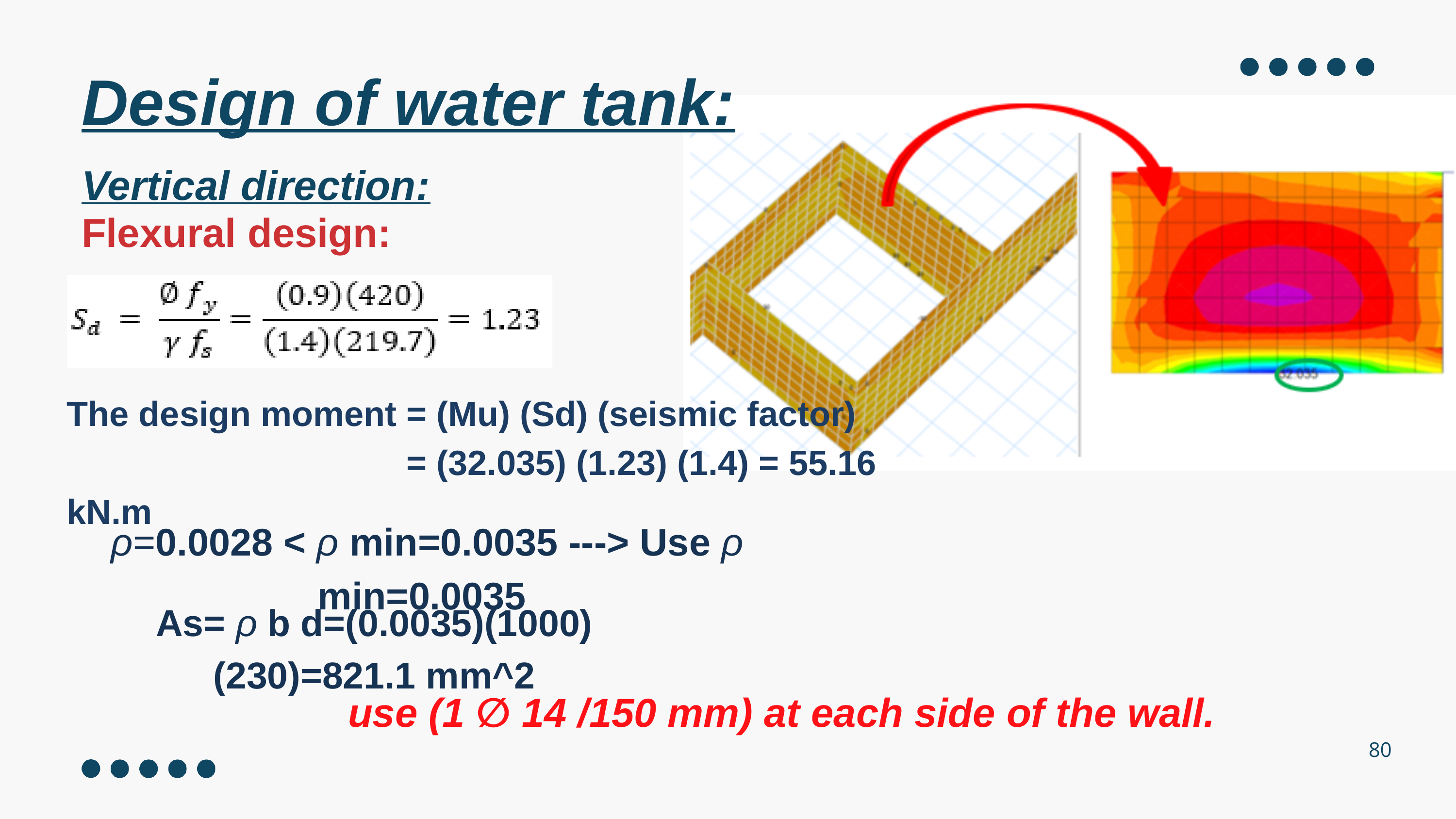

Design of water tank:

Vertical direction:
Flexural design:

The design moment = (Mu) (Sd) (seismic factor)
                                   = (32.035) (1.23) (1.4) = 55.16 kN.m
ρ=0.0028 < ρ min=0.0035 ---> Use ρ min=0.0035
As= ρ b d=(0.0035)(1000)(230)=821.1 mm^2
use (1 ∅ 14 /150 mm) at each side of the wall.

80